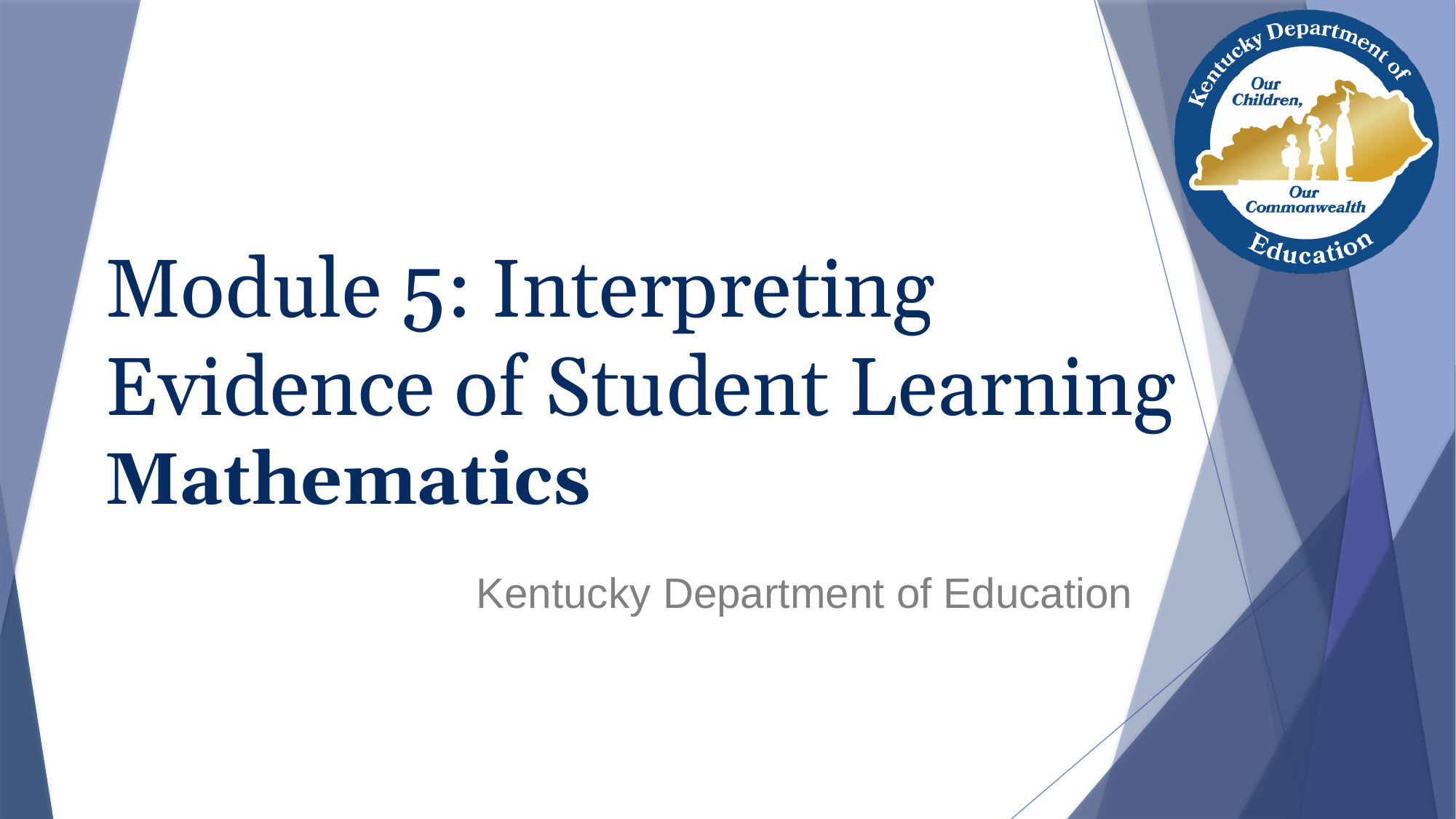

# Module 5: Interpreting Evidence of Student Learning Mathematics
Kentucky Department of Education